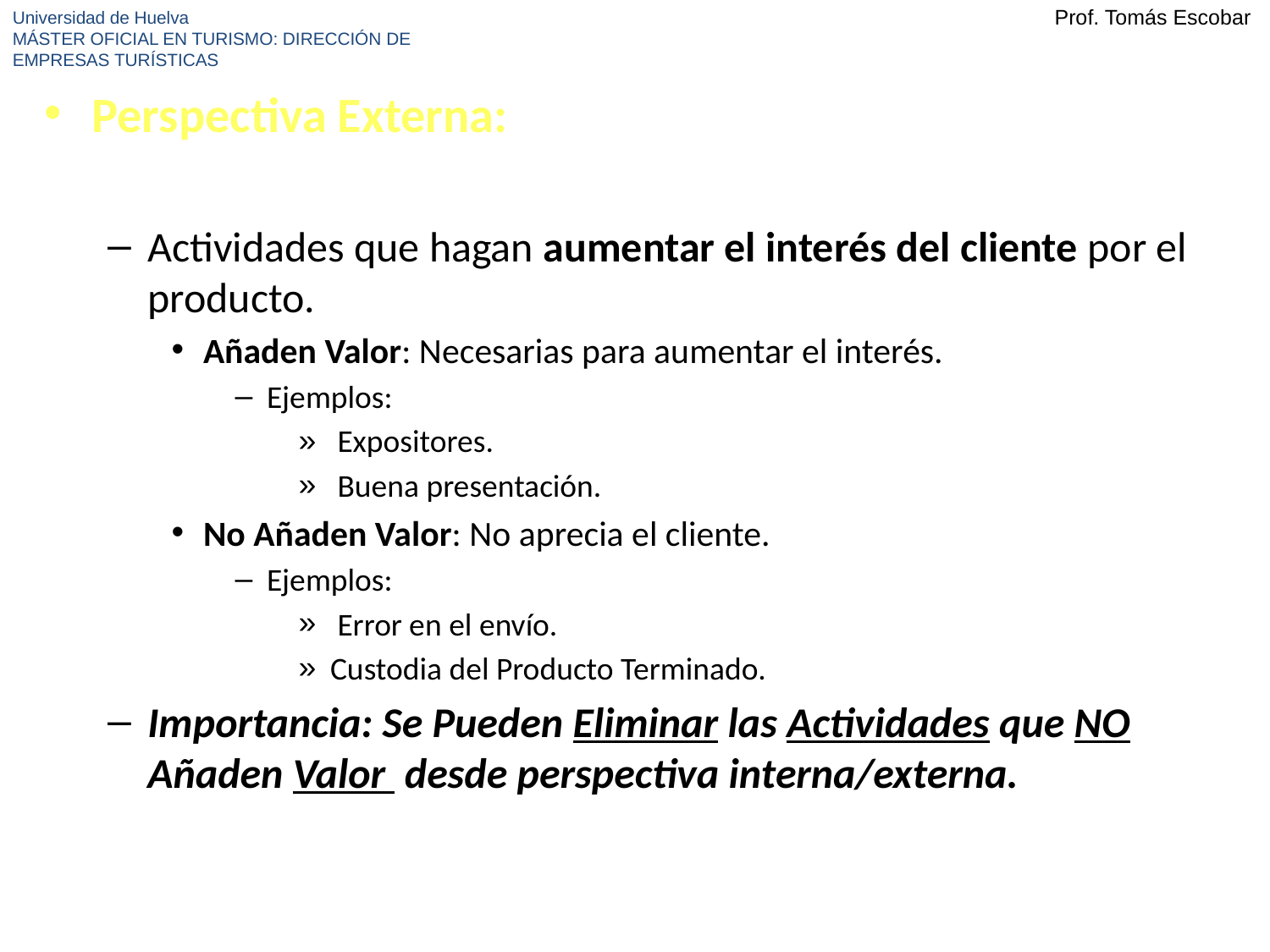

Perspectiva Externa:

Actividades que hagan aumentar el interés del cliente por el producto.
Añaden Valor: Necesarias para aumentar el interés.
Ejemplos:
 Expositores.
 Buena presentación.
No Añaden Valor: No aprecia el cliente.
Ejemplos:
 Error en el envío.
Custodia del Producto Terminado.
Importancia: Se Pueden Eliminar las Actividades que NO Añaden Valor  desde perspectiva interna/externa.